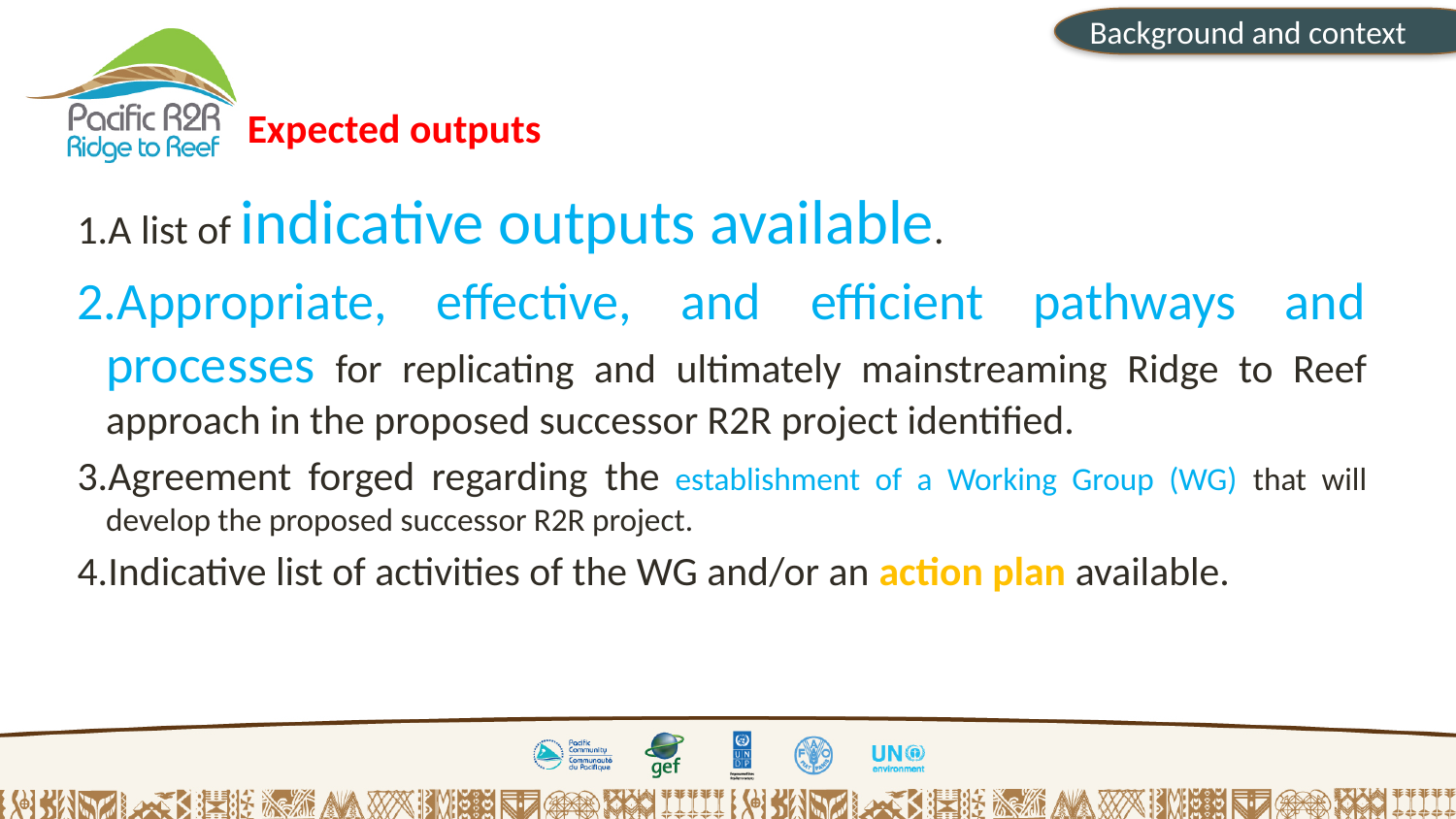

Background and context
Expected outputs
A list of indicative outputs available.
Appropriate, effective, and efficient pathways and processes for replicating and ultimately mainstreaming Ridge to Reef approach in the proposed successor R2R project identified.
Agreement forged regarding the establishment of a Working Group (WG) that will develop the proposed successor R2R project.
Indicative list of activities of the WG and/or an action plan available.